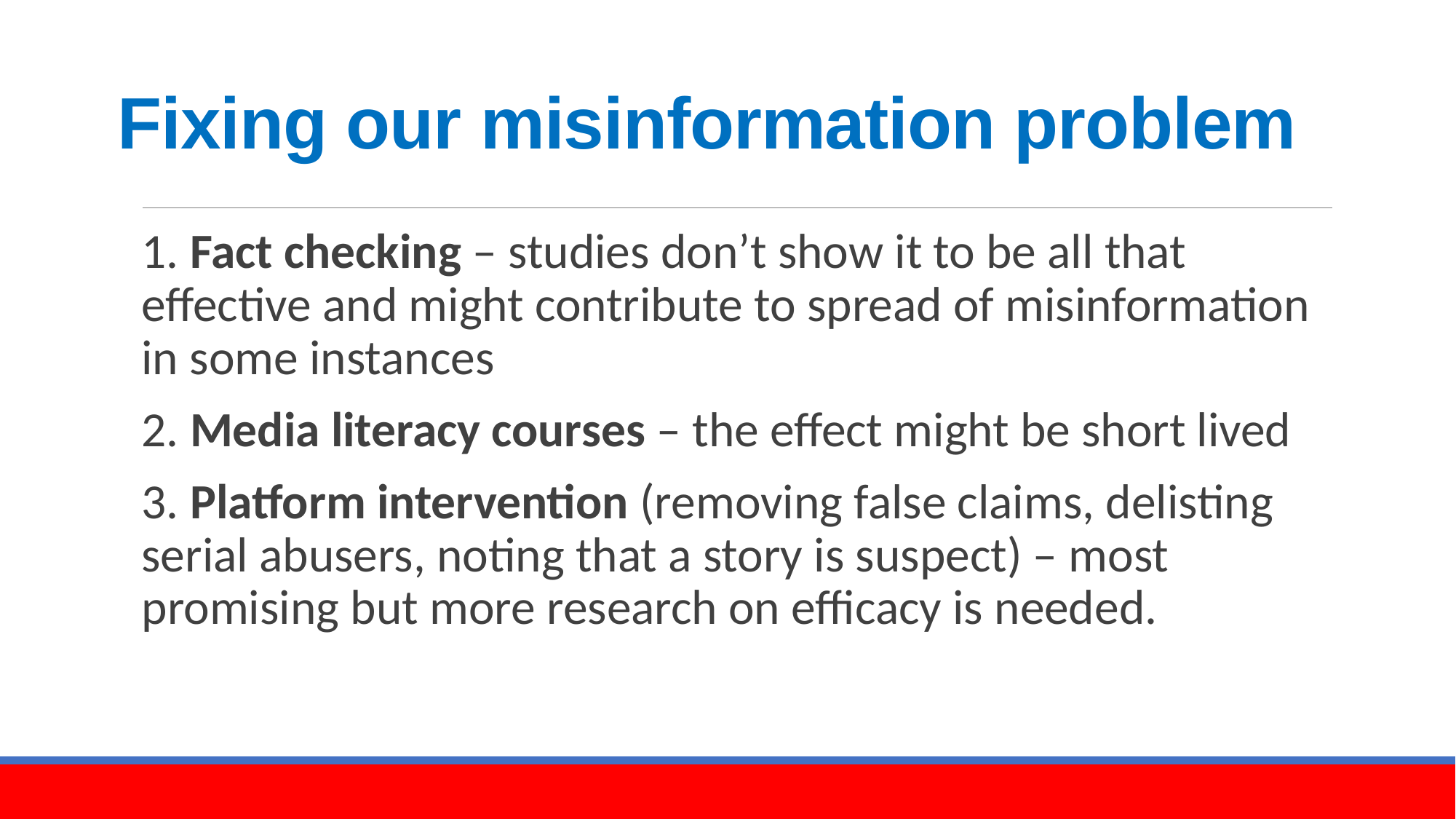

# Fixing our misinformation problem
1. Fact checking – studies don’t show it to be all that effective and might contribute to spread of misinformation in some instances
2. Media literacy courses – the effect might be short lived
3. Platform intervention (removing false claims, delisting serial abusers, noting that a story is suspect) – most promising but more research on efficacy is needed.